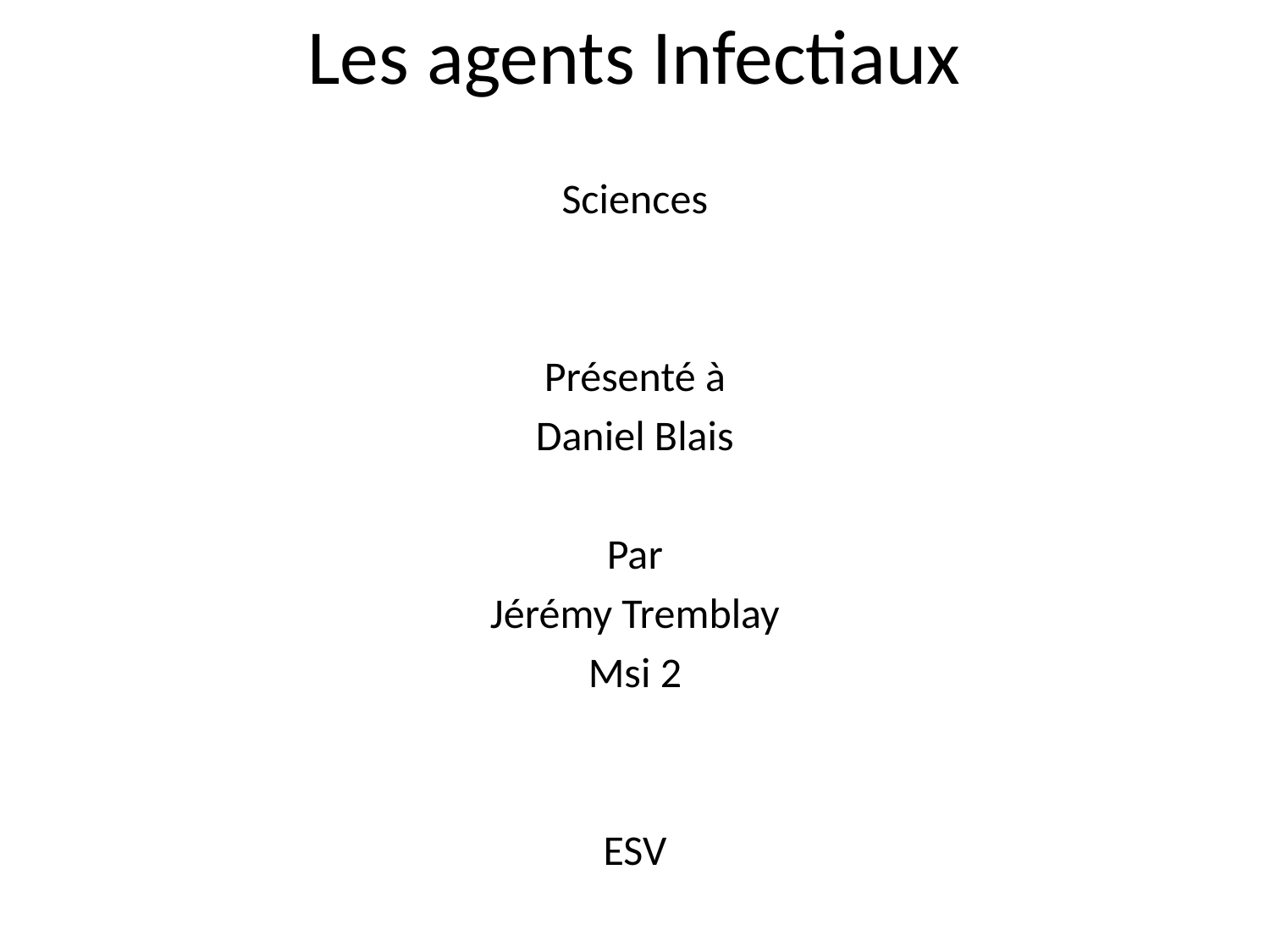

# Les agents Infectiaux

Sciences

Présenté à
Daniel Blais

Par
Jérémy Tremblay
Msi 2

ESV